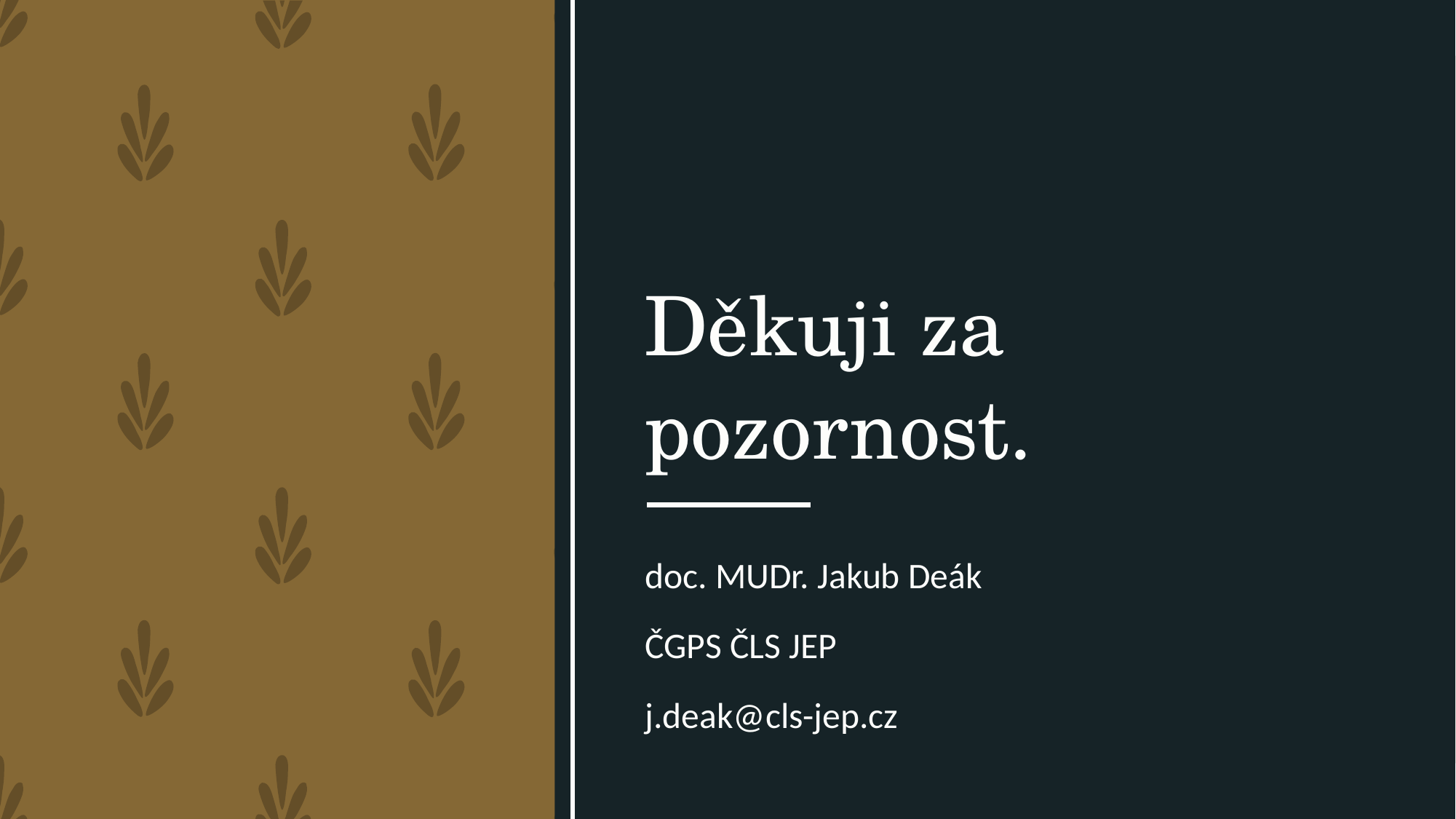

# Děkuji za pozornost.
doc. MUDr. Jakub Deák
ČGPS ČLS JEP
j.deak@cls-jep.cz